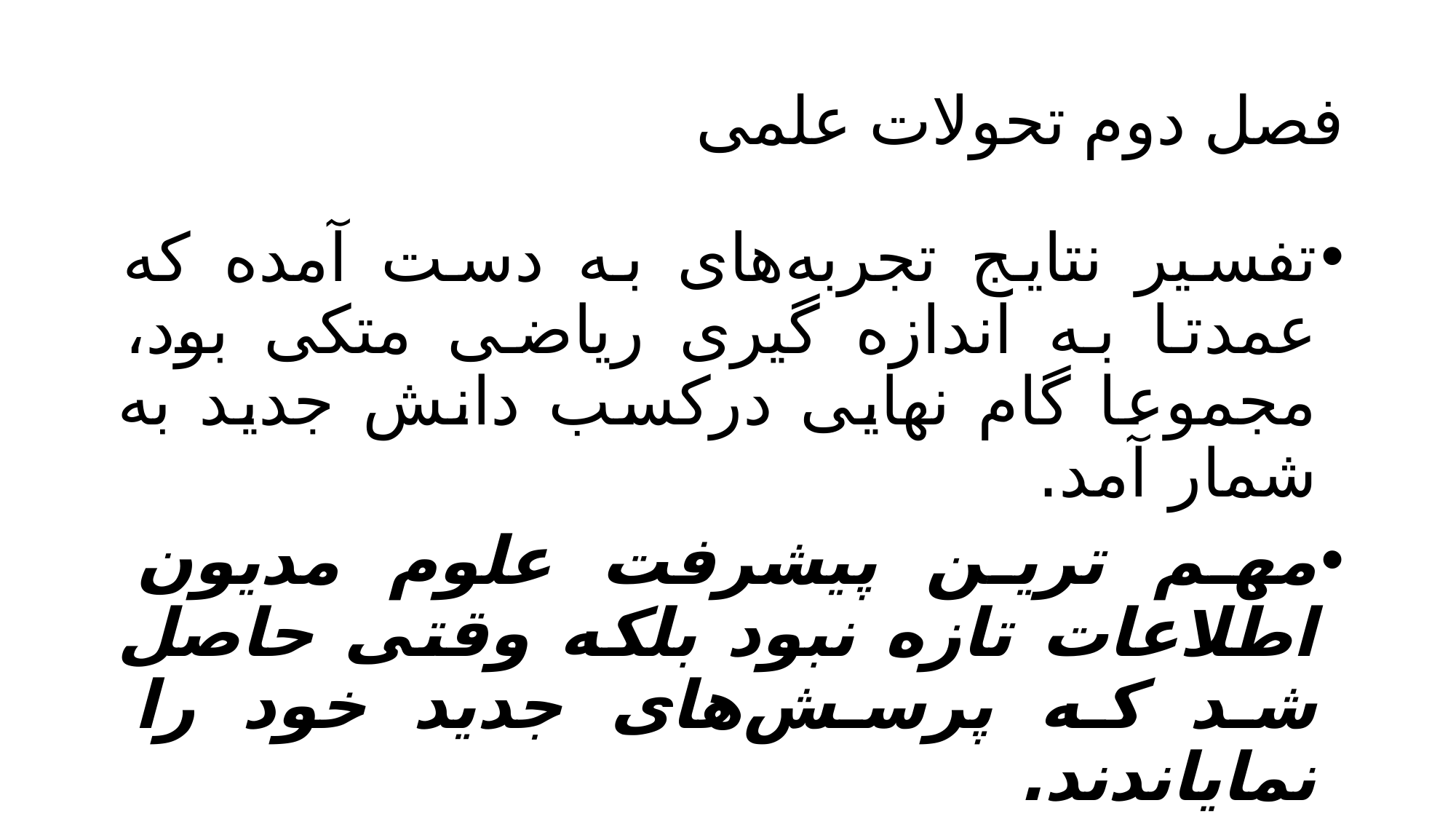

# فصل دوم تحولات علمی
تفسیر نتایج تجربه‌های به دست آمده که عمدتا به اندازه گیری ریاضی متکی بود، مجموعا گام نهایی درکسب دانش جدید به شمار آمد.
مهم ترین پیشرفت علوم مدیون اطلاعات تازه نبود بلکه وقتی حاصل شد که پرسش‌های جدید خود را نمایاندند.